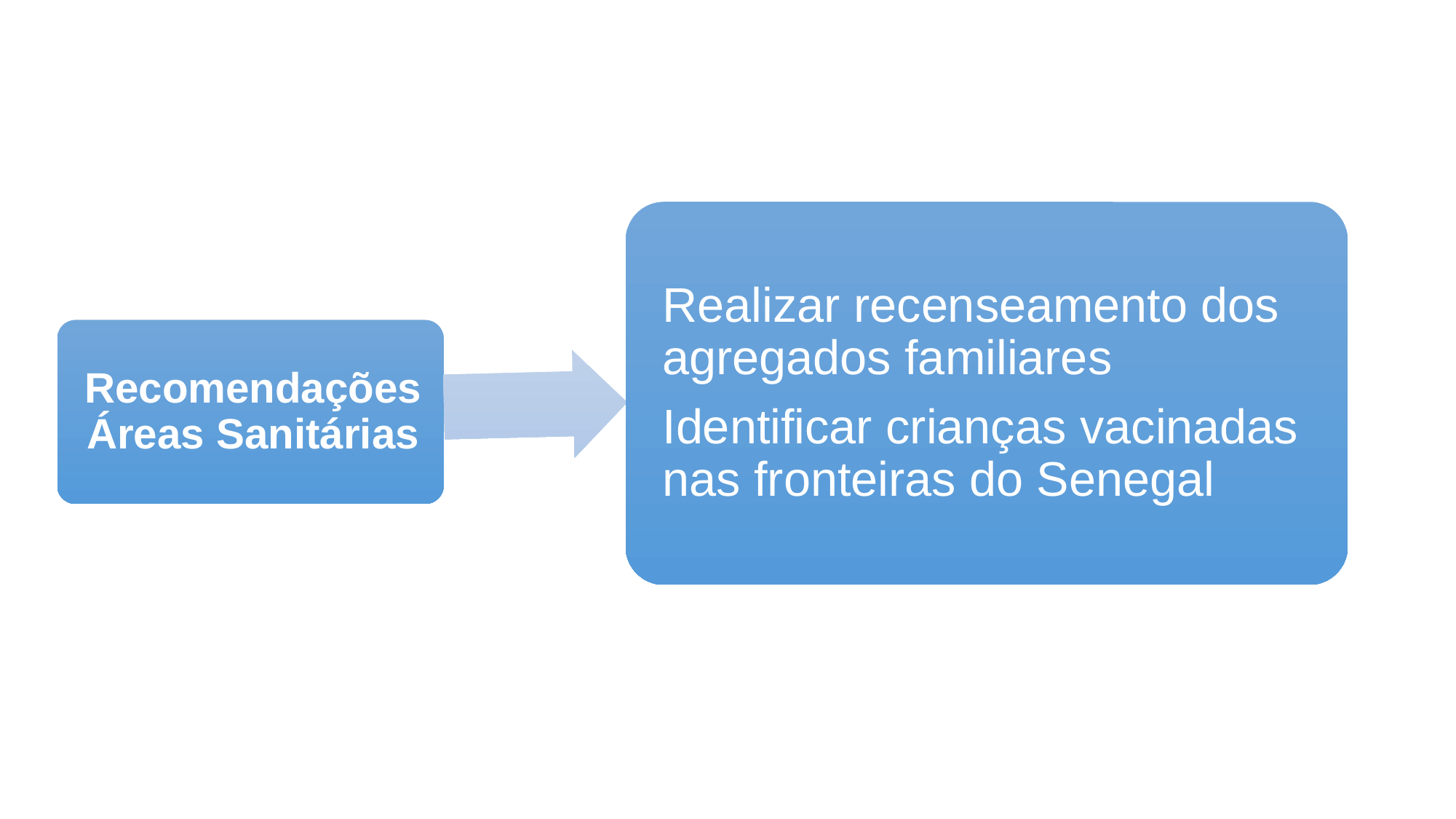

#
Recomendações Áreas Sanitárias

Realizar recenseamento dos agregados familiares
Identificar crianças vacinadas nas fronteiras do Senegal